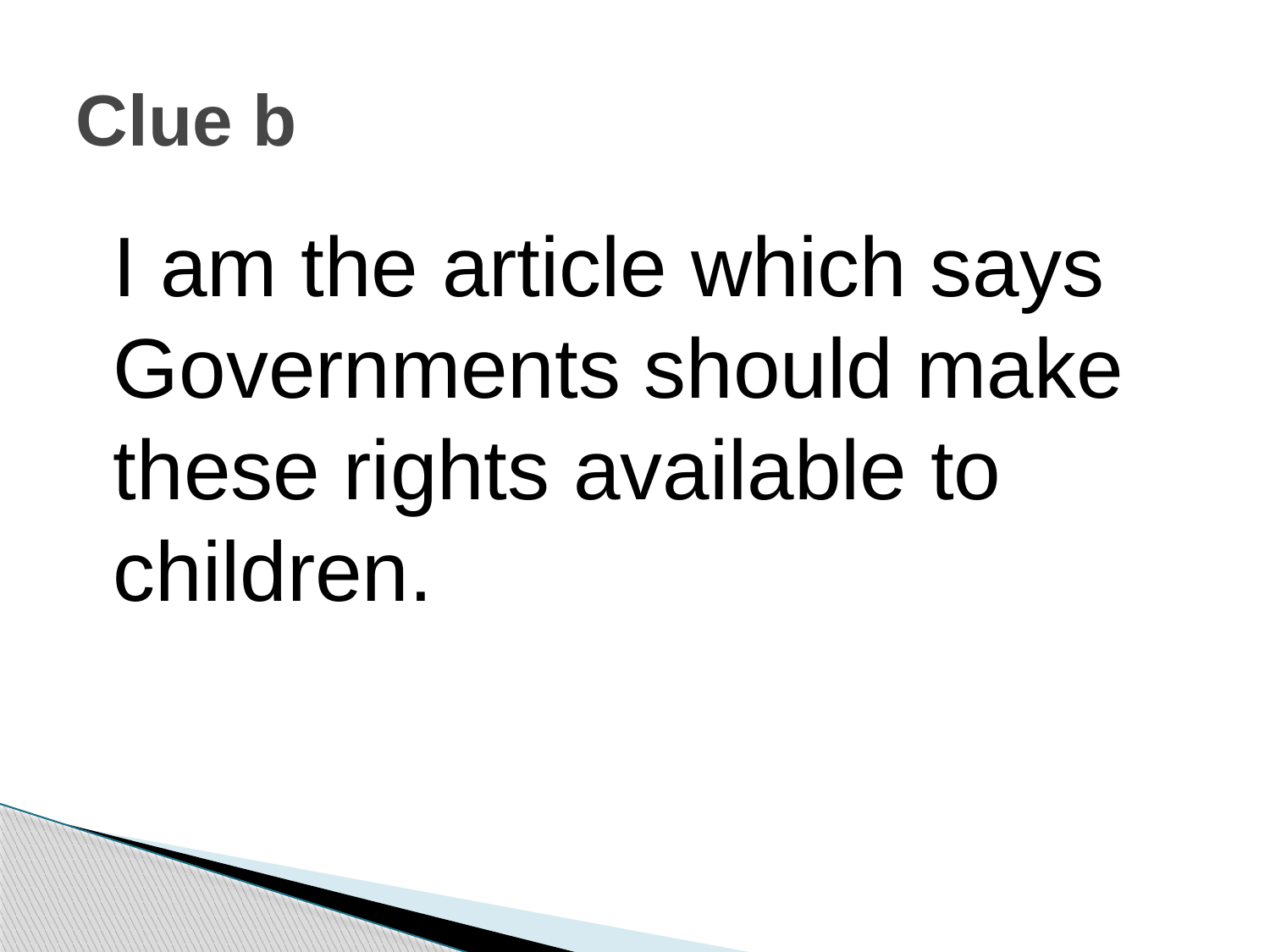

# Clue b
I am the article which says Governments should make these rights available to children.